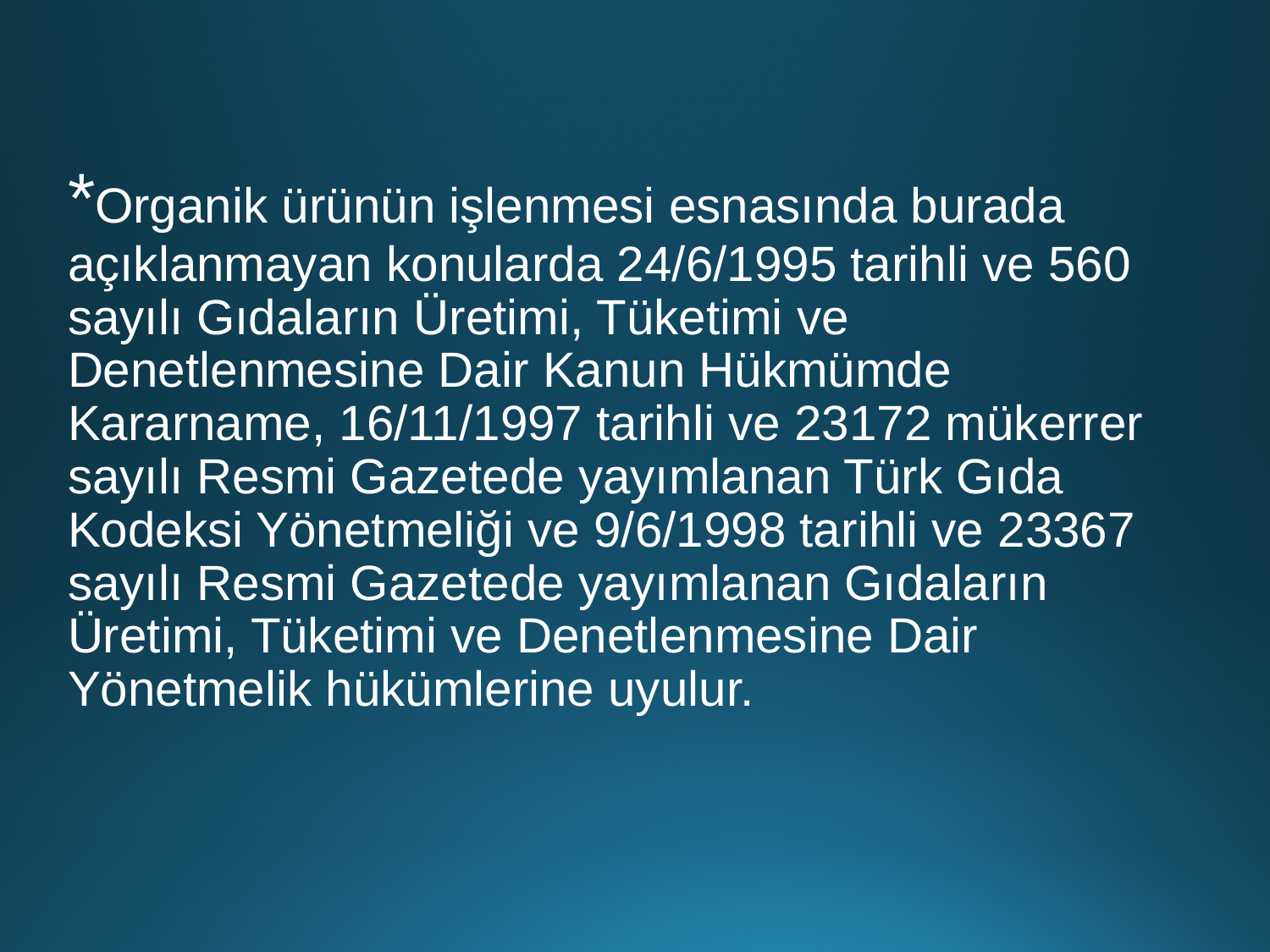

*Organik ürünün işlenmesi esnasında burada açıklanmayan konularda 24/6/1995 tarihli ve 560 sayılı Gıdaların Üretimi, Tüketimi ve Denetlenmesine Dair Kanun Hükmümde Kararname, 16/11/1997 tarihli ve 23172 mükerrer sayılı Resmi Gazetede yayımlanan Türk Gıda Kodeksi Yönetmeliği ve 9/6/1998 tarihli ve 23367 sayılı Resmi Gazetede yayımlanan Gıdaların Üretimi, Tüketimi ve Denetlenmesine Dair Yönetmelik hükümlerine uyulur.